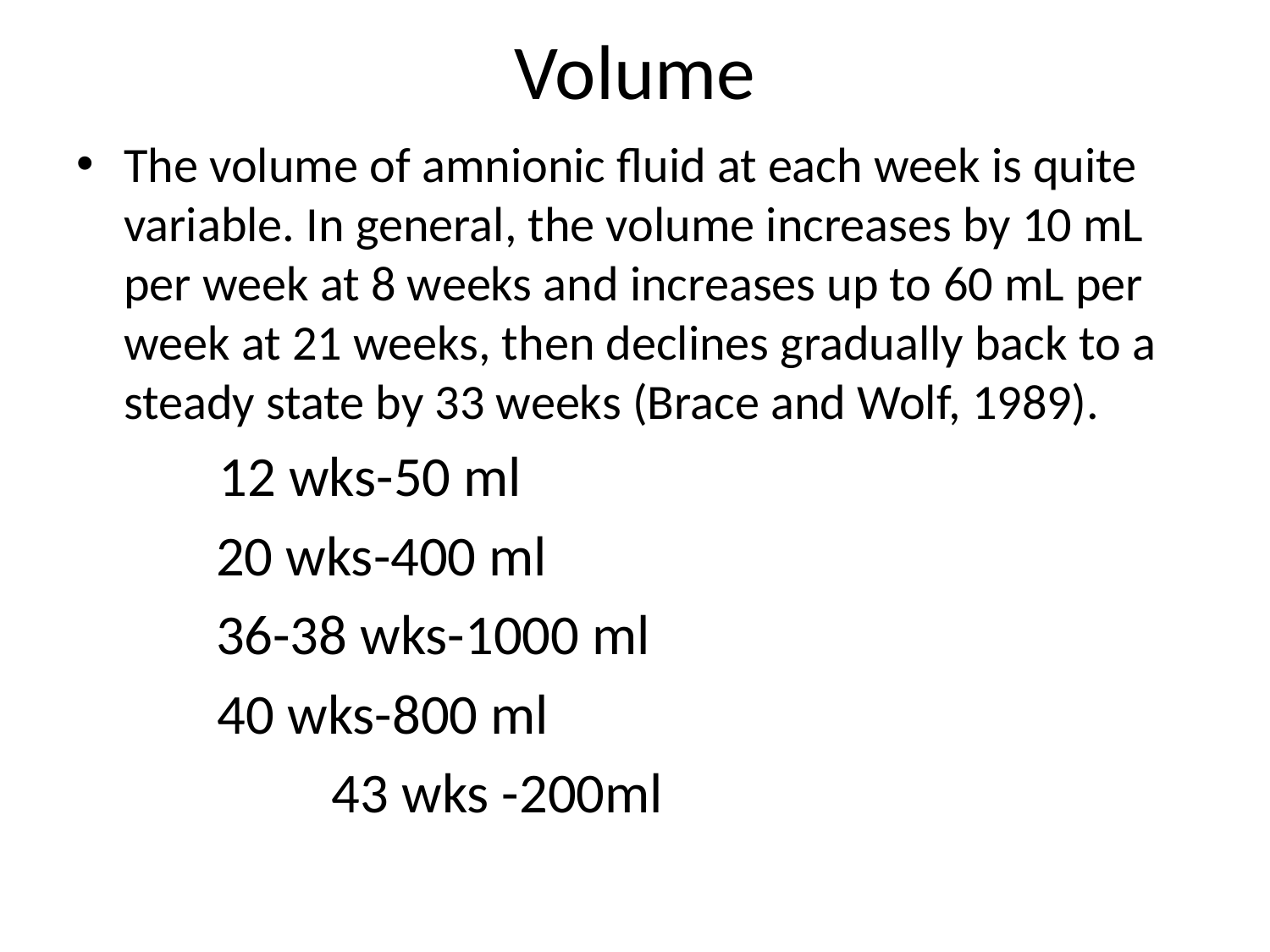

# Volume
The volume of amnionic fluid at each week is quite variable. In general, the volume increases by 10 mL per week at 8 weeks and increases up to 60 mL per week at 21 weeks, then declines gradually back to a steady state by 33 weeks (Brace and Wolf, 1989).
               12 wks-50 ml
      20 wks-400 ml
      36-38 wks-1000 ml
	   40 wks-800 ml
		  43 wks -200ml